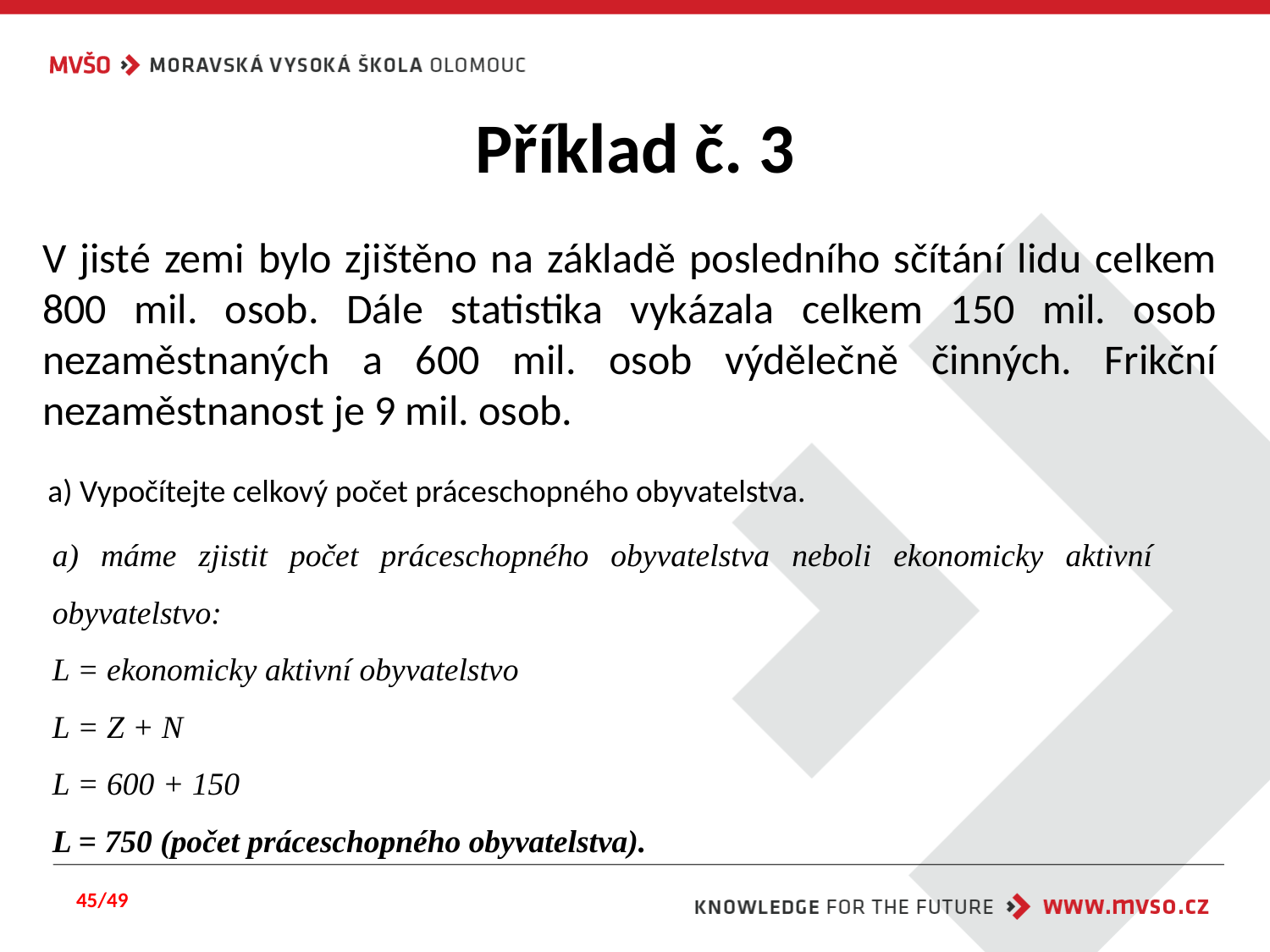

# Příklad č. 3
V jisté zemi bylo zjištěno na základě posledního sčítání lidu celkem 800 mil. osob. Dále statistika vykázala celkem 150 mil. osob nezaměstnaných a 600 mil. osob výdělečně činných. Frikční nezaměstnanost je 9 mil. osob.

a) Vypočítejte celkový počet práceschopného obyvatelstva.
a) máme zjistit počet práceschopného obyvatelstva neboli ekonomicky aktivní obyvatelstvo:
L = ekonomicky aktivní obyvatelstvo
L = Z + N
L = 600 + 150
L = 750 (počet práceschopného obyvatelstva).
45/49